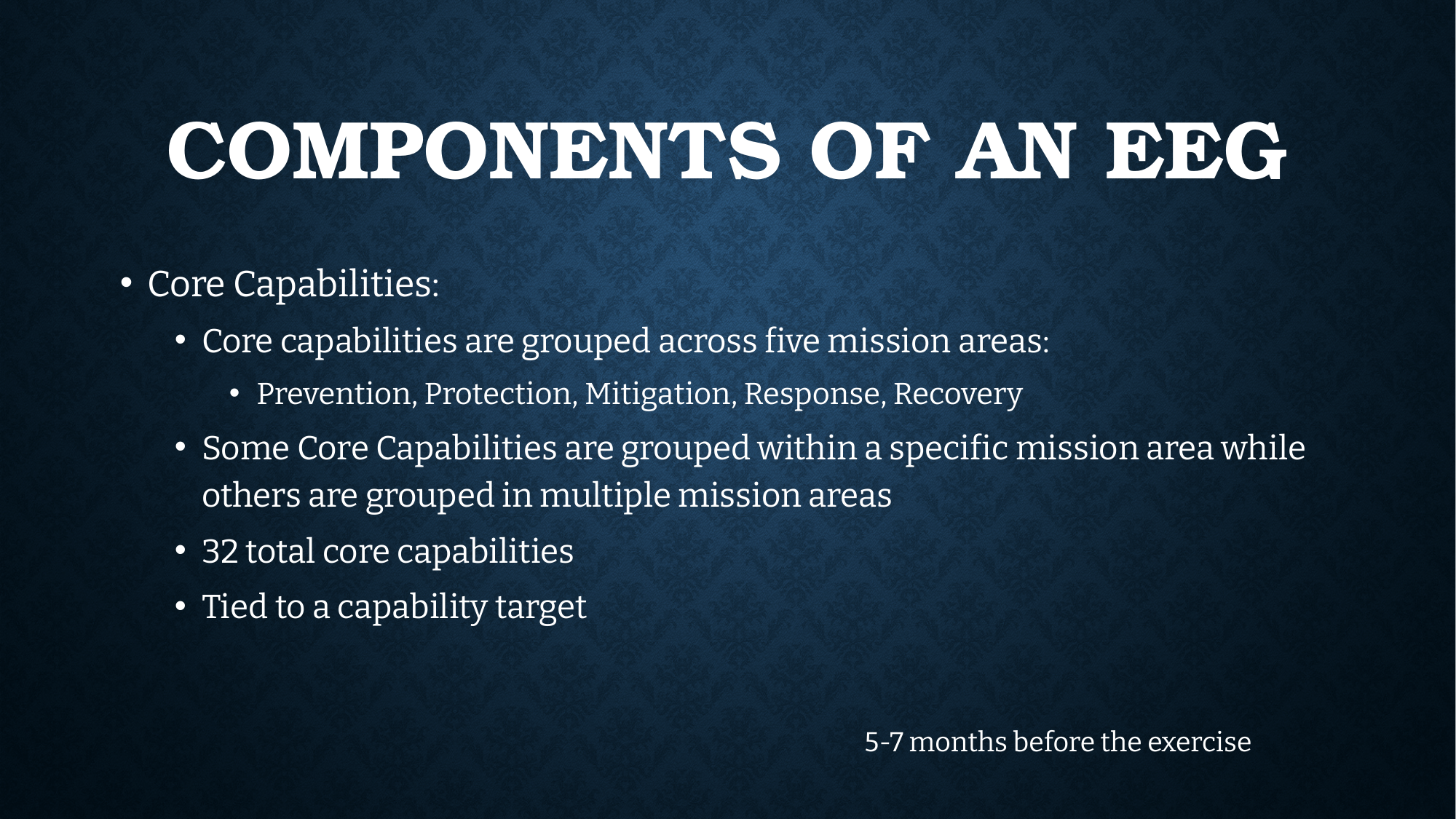

# Components of an eeg
Core Capabilities:
Core capabilities are grouped across five mission areas:
Prevention, Protection, Mitigation, Response, Recovery
Some Core Capabilities are grouped within a specific mission area while others are grouped in multiple mission areas
32 total core capabilities
Tied to a capability target
5-7 months before the exercise